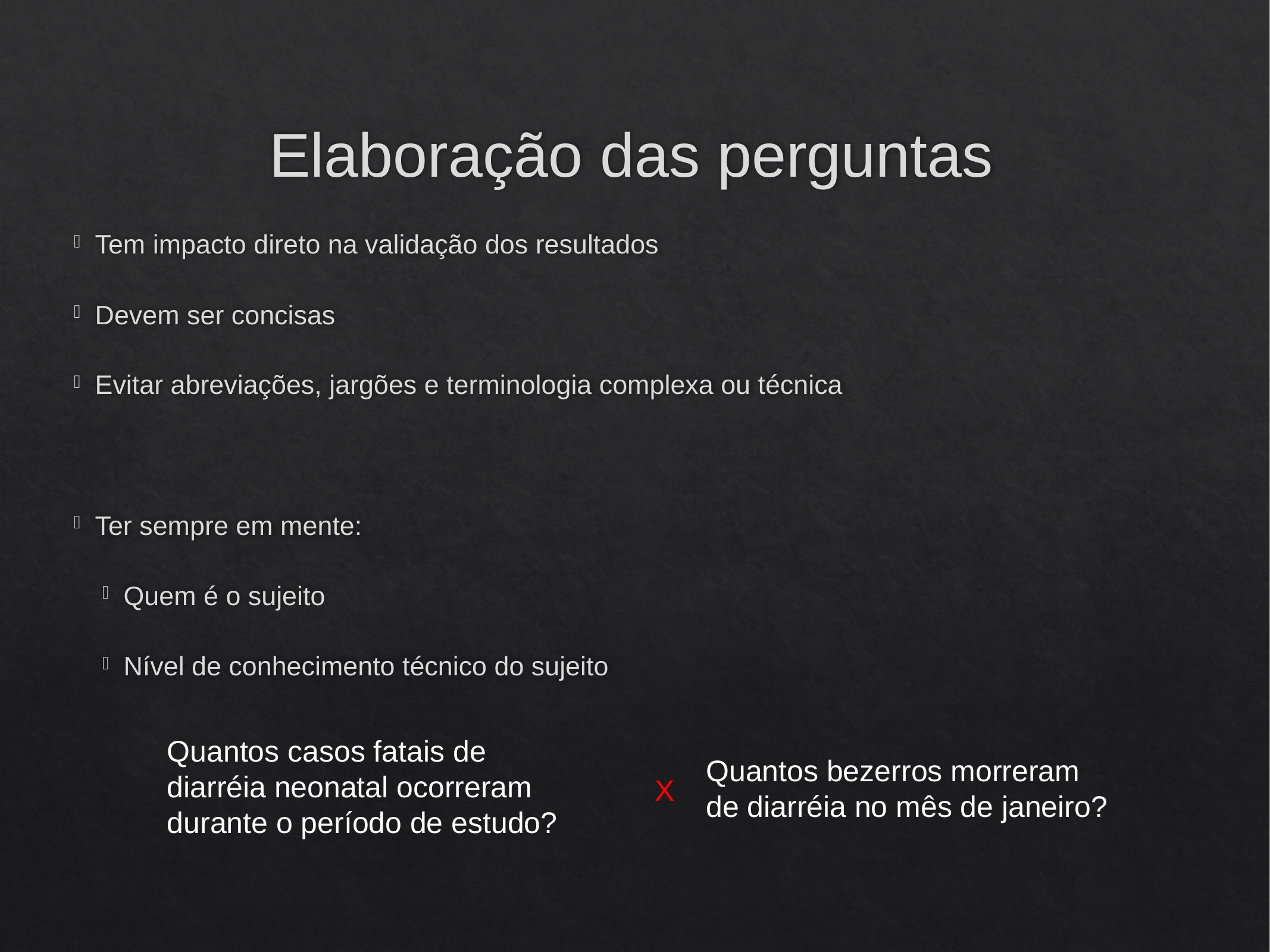

# Elaboração das perguntas
Tem impacto direto na validação dos resultados
Devem ser concisas
Evitar abreviações, jargões e terminologia complexa ou técnica

Ter sempre em mente:
Quem é o sujeito
Nível de conhecimento técnico do sujeito
Quantos casos fatais de
diarréia neonatal ocorreram
durante o período de estudo?
Quantos bezerros morreram
de diarréia no mês de janeiro?
X